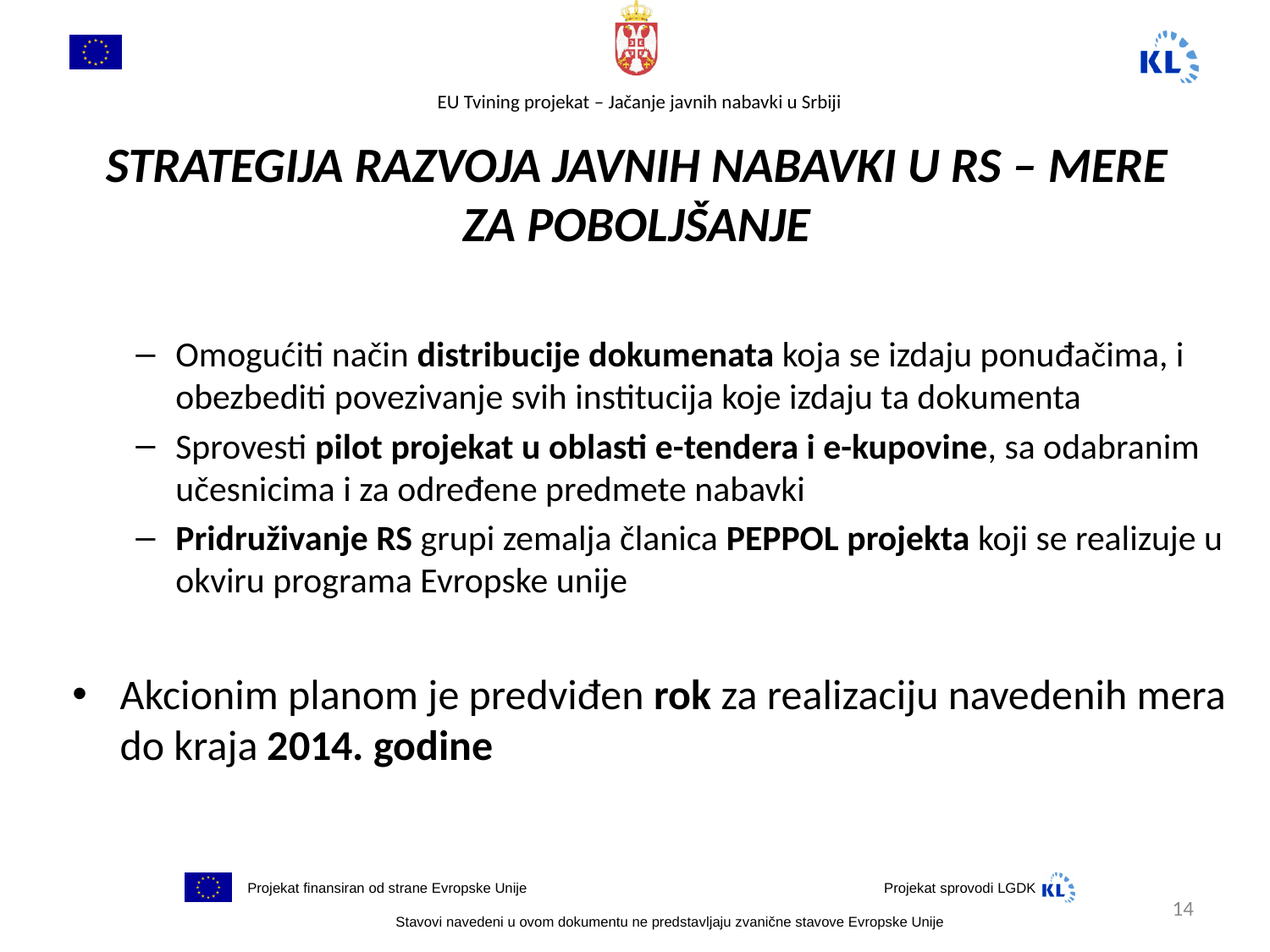

# STRATEGIJA RAZVOJA JAVNIH NABAVKI U RS – MERE ZA POBOLJŠANJE

Omogućiti način distribucije dokumenata koja se izdaju ponuđačima, i obezbediti povezivanje svih institucija koje izdaju ta dokumenta
Sprovesti pilot projekat u oblasti e-tendera i e-kupovine, sa odabranim učesnicima i za određene predmete nabavki
Pridruživanje RS grupi zemalja članica PEPPOL projekta koji se realizuje u okviru programa Evropske unije

Akcionim planom je predviđen rok za realizaciju navedenih mera do kraja 2014. godine

14